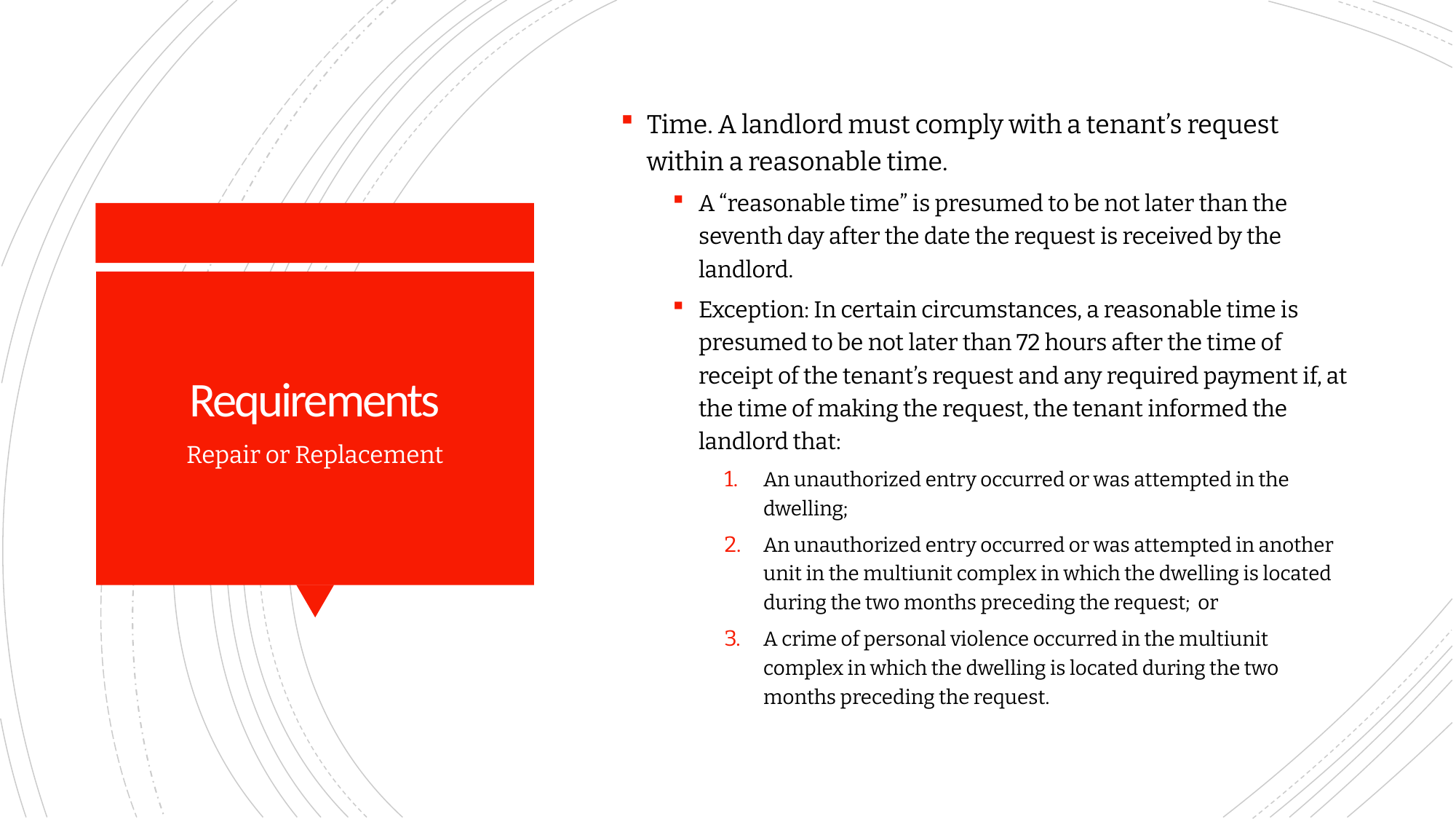

Time. A landlord must comply with a tenant’s request within a reasonable time.
A “reasonable time” is presumed to be not later than the seventh day after the date the request is received by the landlord.
Exception: In certain circumstances, a reasonable time is presumed to be not later than 72 hours after the time of receipt of the tenant’s request and any required payment if, at the time of making the request, the tenant informed the landlord that:
An unauthorized entry occurred or was attempted in the dwelling;
An unauthorized entry occurred or was attempted in another unit in the multiunit complex in which the dwelling is located during the two months preceding the request;  or
A crime of personal violence occurred in the multiunit complex in which the dwelling is located during the two months preceding the request.

# Requirements
Repair or Replacement